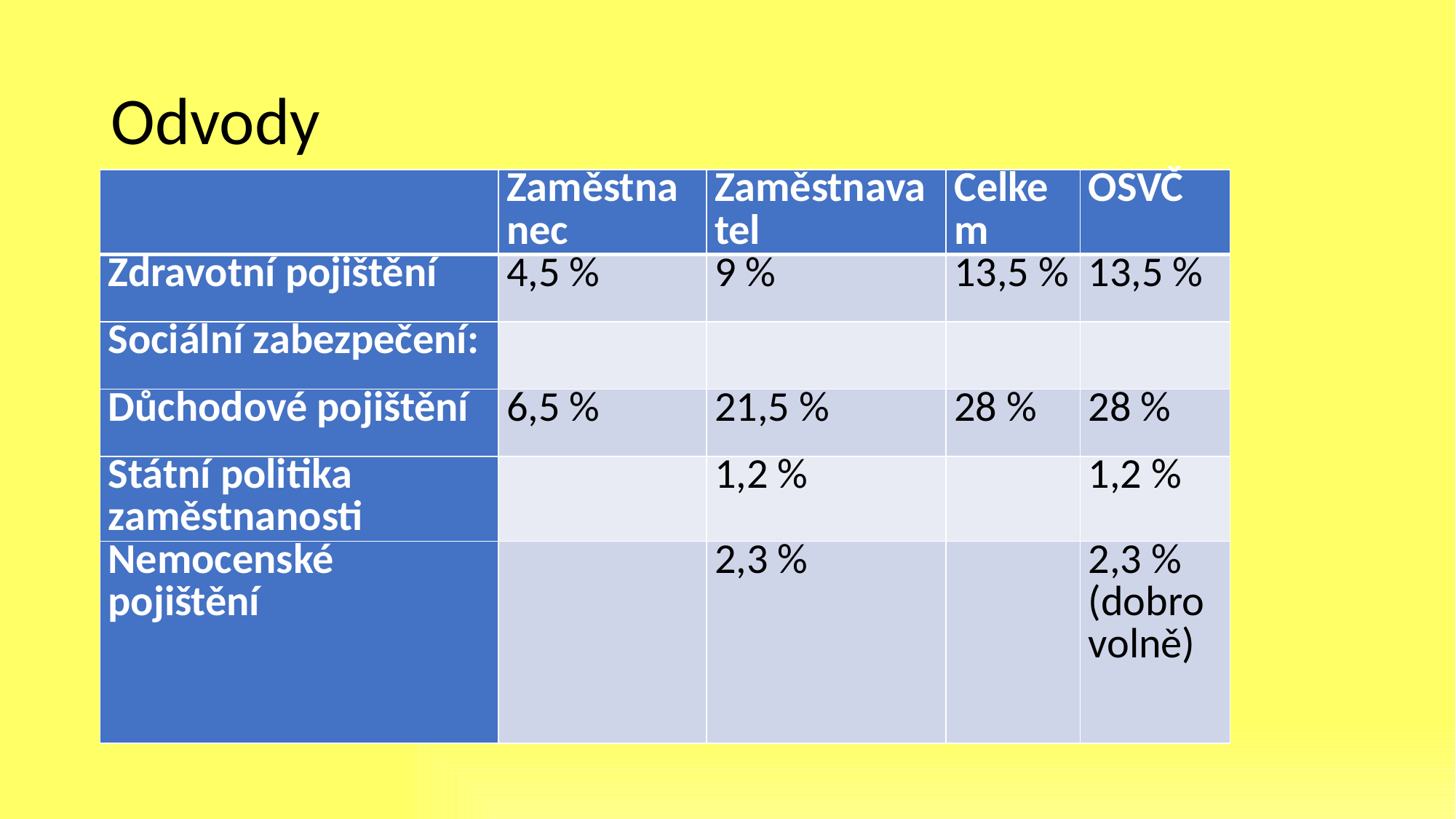

# Odvody
|  | Zaměstnanec | Zaměstnavatel | Celkem | OSVČ |
| --- | --- | --- | --- | --- |
| Zdravotní pojištění | 4,5 % | 9 % | 13,5 % | 13,5 % |
| Sociální zabezpečení: |  |  |  |  |
| Důchodové pojištění | 6,5 % | 21,5 % | 28 % | 28 % |
| Státní politika zaměstnanosti |  | 1,2 % |  | 1,2 % |
| Nemocenské pojištění |  | 2,3 % |  | 2,3 % (dobrovolně) |